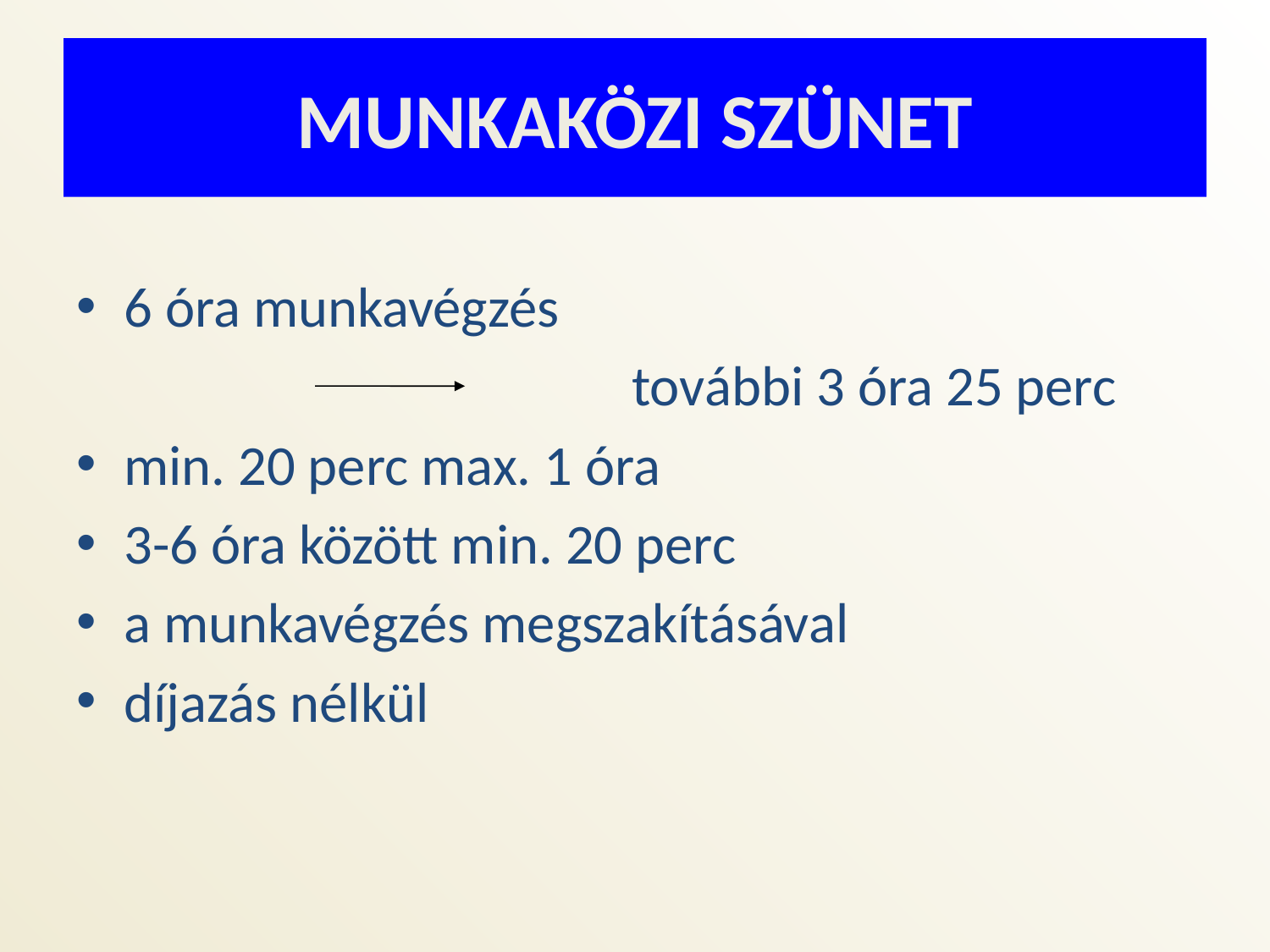

# MUNKAKÖZI SZÜNET
6 óra munkavégzés
					további 3 óra 25 perc
min. 20 perc max. 1 óra
3-6 óra között min. 20 perc
a munkavégzés megszakításával
díjazás nélkül